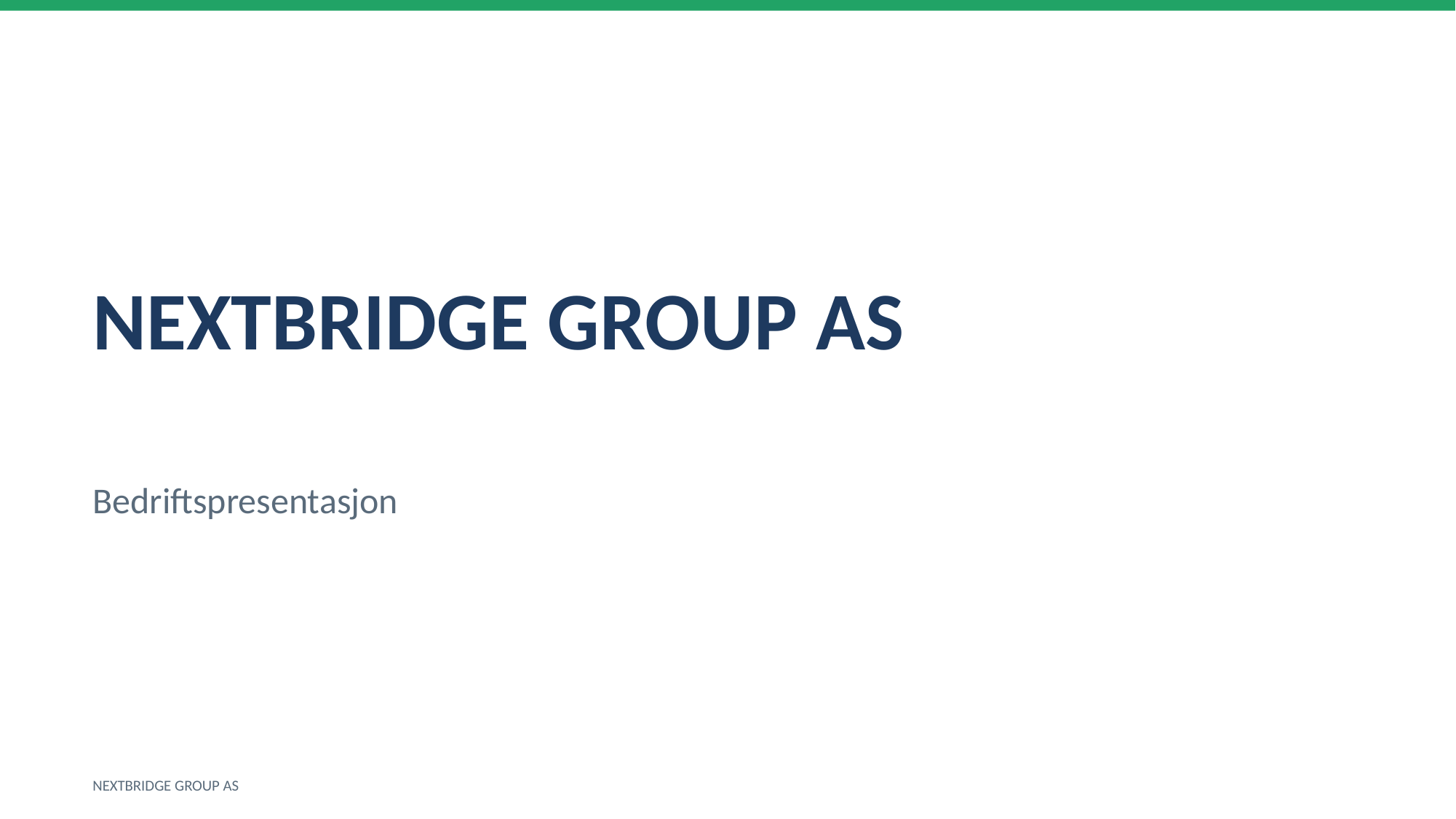

NEXTBRIDGE GROUP AS
Bedriftspresentasjon
NEXTBRIDGE GROUP AS